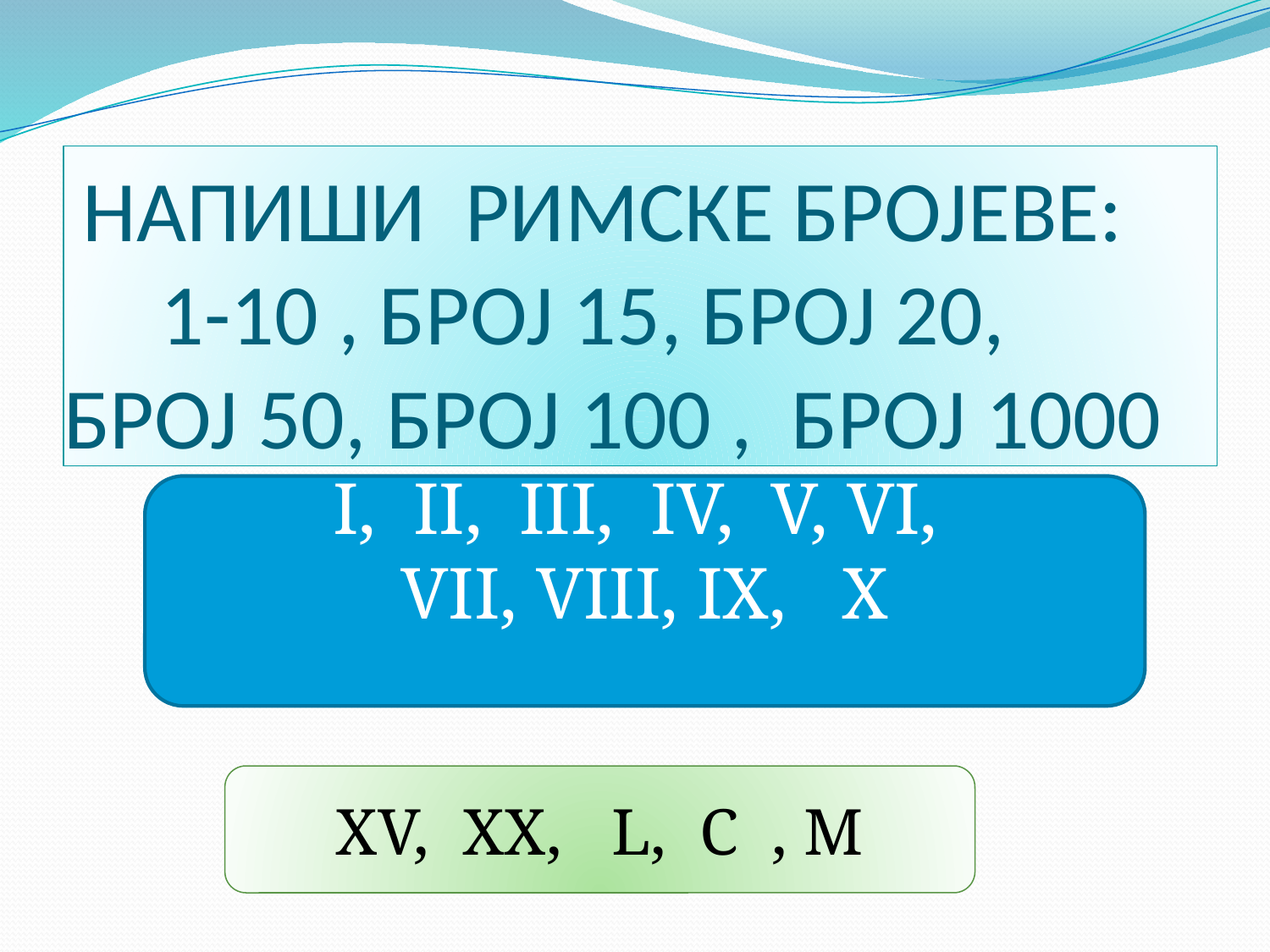

# НАПИШИ  РИМСКЕ БРОЈЕВЕ: 1-10 , БРОЈ 15, БРОЈ 20, БРОЈ 50, БРОЈ 100 ,  БРОЈ 1000
I,  II,  III,  IV,  V, VI,
VII, VIII, IX,   X

XV,  XX,   L,  C  , M